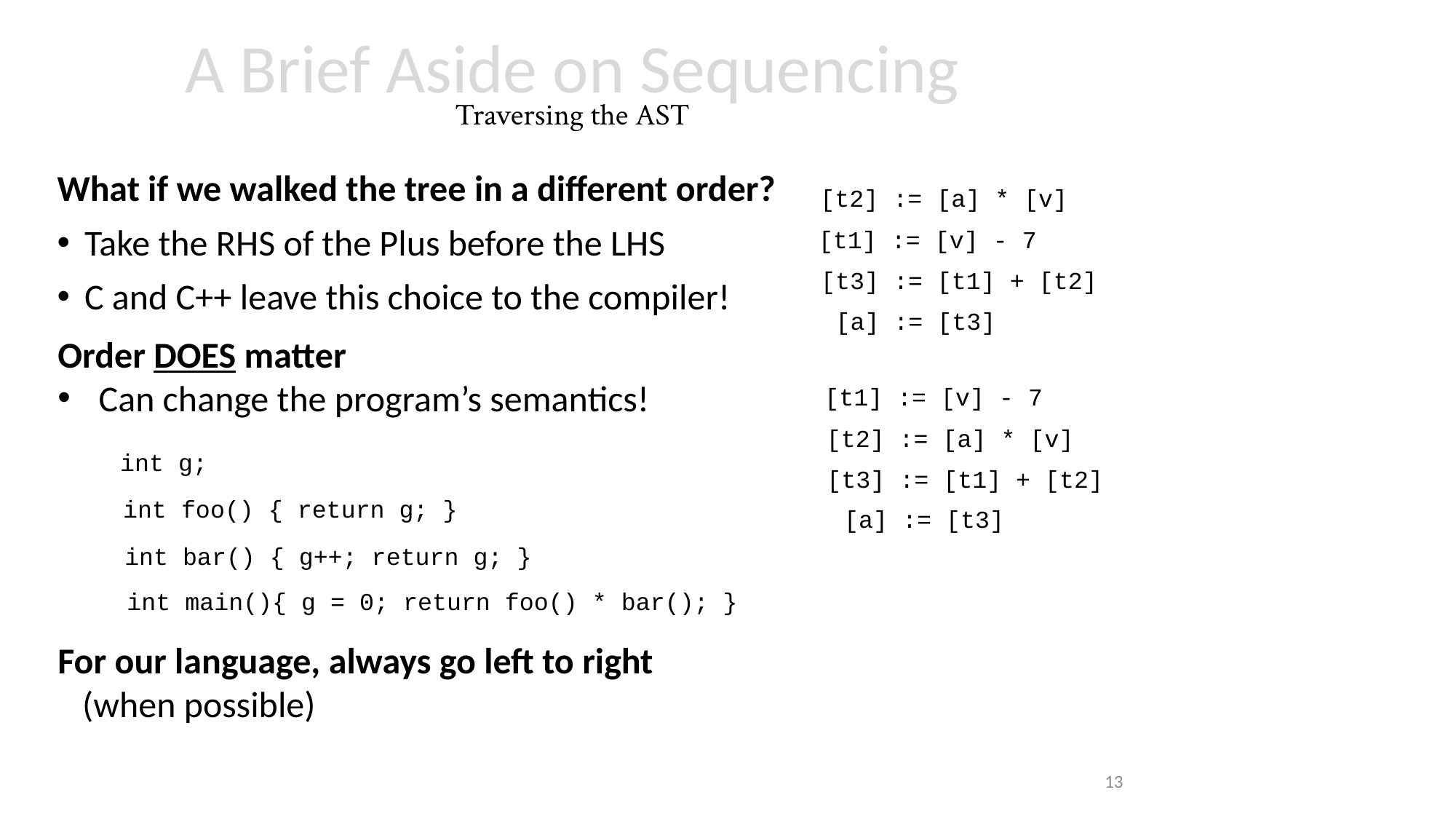

# A Brief Aside on Sequencing Traversing the AST
What if we walked the tree in a different order?
Take the RHS of the Plus before the LHS
C and C++ leave this choice to the compiler!
[t2] := [a] * [v]
[t1] := [v] - 7
[t3] := [t1] + [t2]
[a] := [t3]
Order DOES matter
Can change the program’s semantics!

For our language, always go left to right                  (when possible)
[t1] := [v] - 7
[t2] := [a] * [v]
int g;
[t3] := [t1] + [t2]
int foo() { return g; }
[a] := [t3]
int bar() { g++; return g; }
int main(){ g = 0; return foo() * bar(); }
13